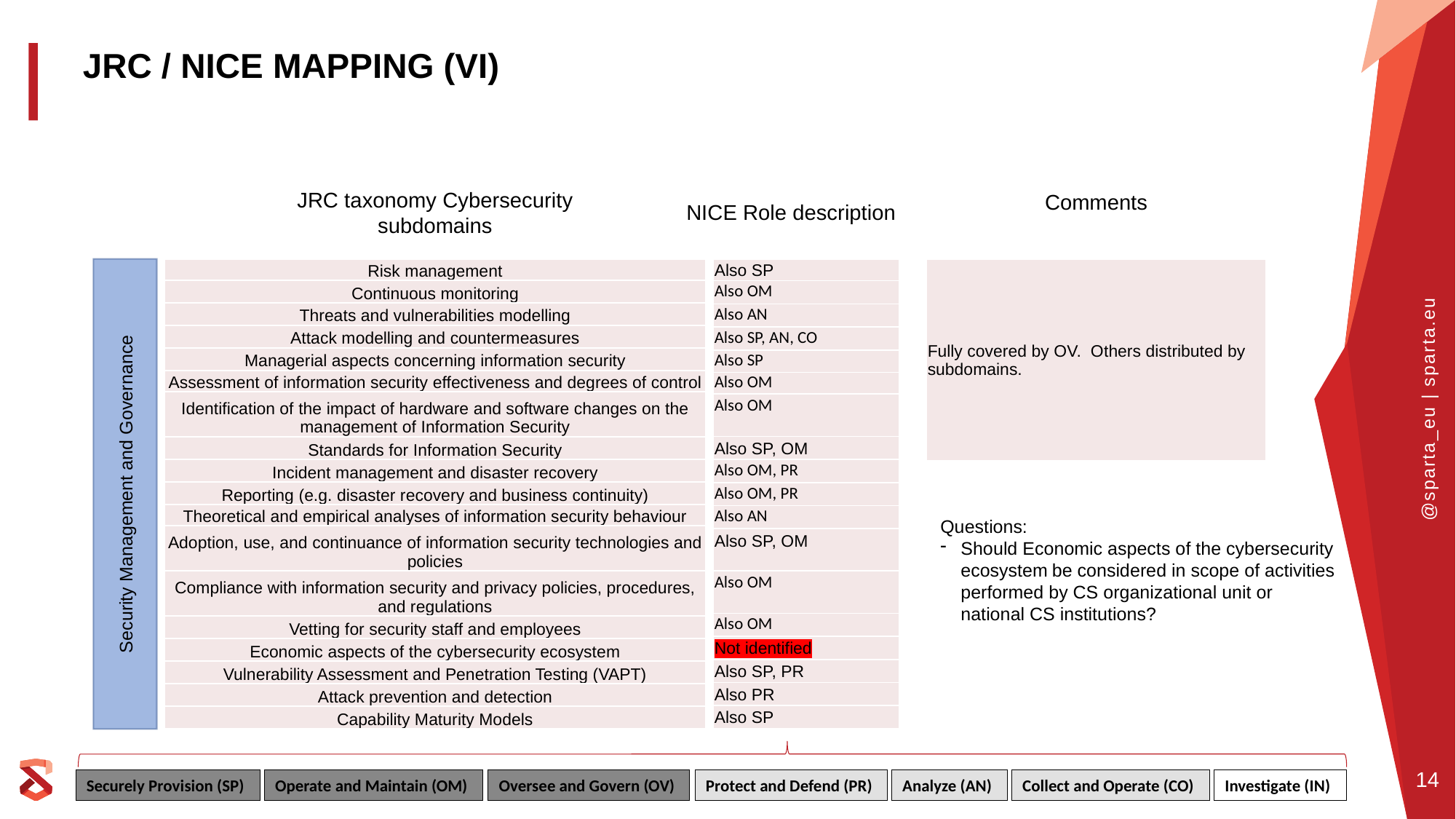

JRC / NICE MAPPING (VI)

JRC taxonomy Cybersecurity subdomains
Comments
NICE Role description
Security Management and Governance
| Risk management |
| --- |
| Continuous monitoring |
| Threats and vulnerabilities modelling |
| Attack modelling and countermeasures |
| Managerial aspects concerning information security |
| Assessment of information security effectiveness and degrees of control |
| Identification of the impact of hardware and software changes on the management of Information Security |
| Standards for Information Security |
| Incident management and disaster recovery |
| Reporting (e.g. disaster recovery and business continuity) |
| Theoretical and empirical analyses of information security behaviour |
| Adoption, use, and continuance of information security technologies and policies |
| Compliance with information security and privacy policies, procedures, and regulations |
| Vetting for security staff and employees |
| Economic aspects of the cybersecurity ecosystem |
| Vulnerability Assessment and Penetration Testing (VAPT) |
| Attack prevention and detection |
| Capability Maturity Models |
| Also SP |
| --- |
| Also OM |
| Also AN |
| Also SP, AN, CO |
| Also SP |
| Also OM |
| Also OM |
| Also SP, OM |
| Also OM, PR |
| Also OM, PR |
| Also AN |
| Also SP, OM |
| Also OM |
| Also OM |
| Not identified |
| Also SP, PR |
| Also PR |
| Also SP |
| Fully covered by OV. Others distributed by subdomains. |
| --- |
Questions:
Should Economic aspects of the cybersecurity ecosystem be considered in scope of activities performed by CS organizational unit or national CS institutions?
Operate and Maintain (OM)
Oversee and Govern (OV)
Protect and Defend (PR)
Analyze (AN)
Collect and Operate (CO)
Investigate (IN)
Securely Provision (SP)